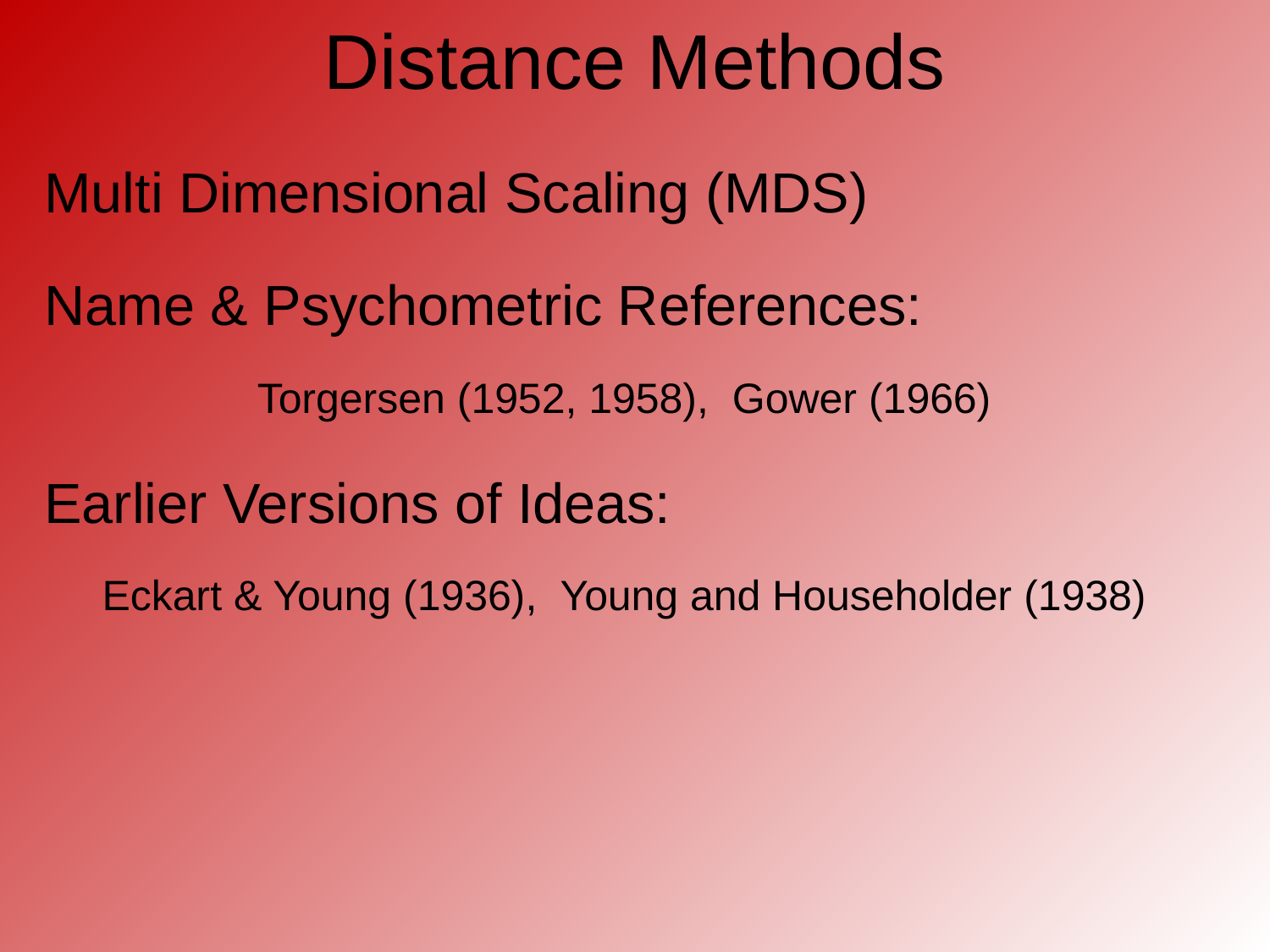

# Distance Methods
Multi Dimensional Scaling (MDS)
Name & Psychometric References:
Torgersen (1952, 1958),  Gower (1966)
Earlier Versions of Ideas:
Eckart & Young (1936),  Young and Householder (1938)